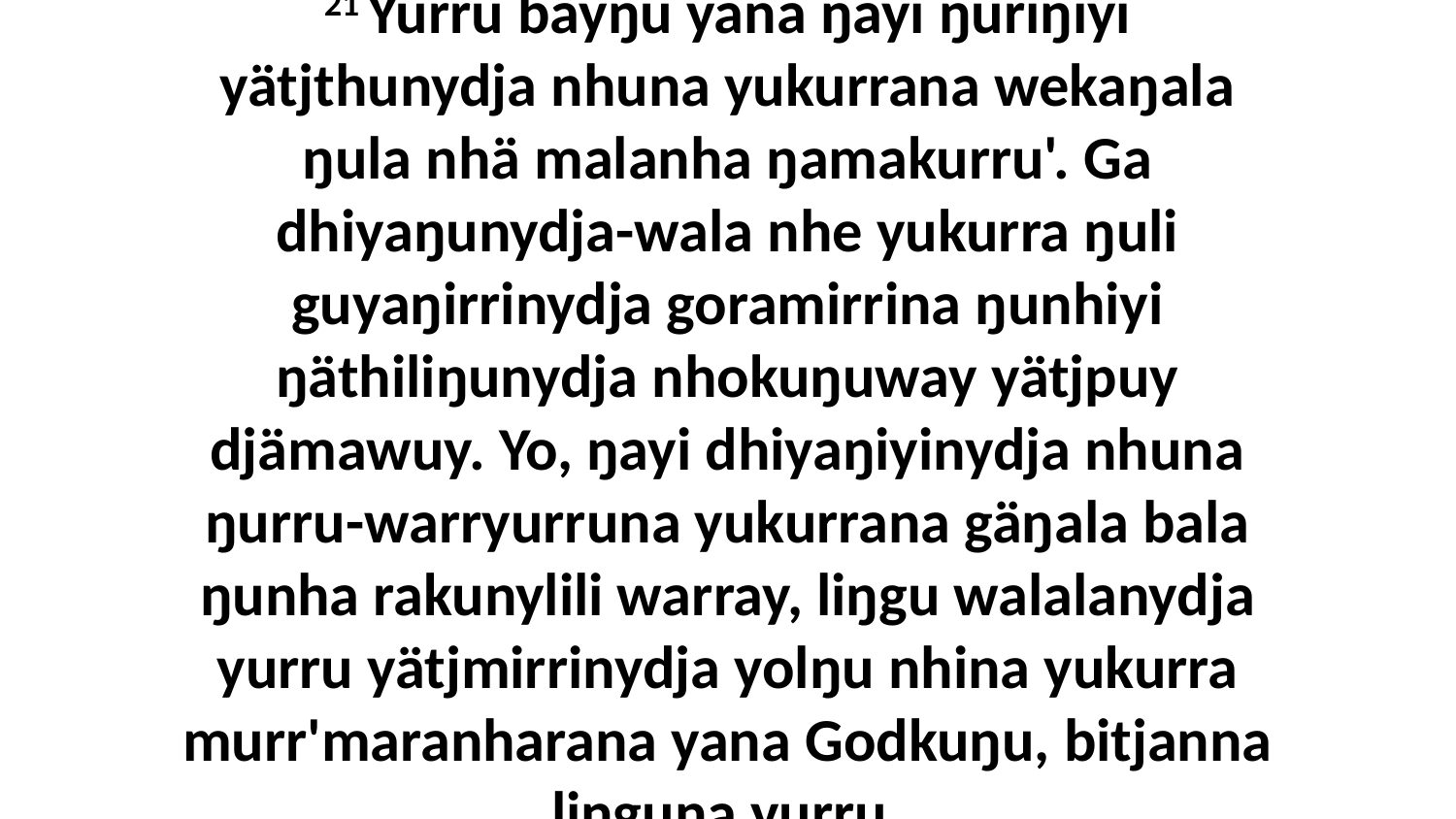

21 Yurru bäyŋu yana ŋayi ŋuriŋiyi yätjthunydja nhuna yukurrana wekaŋala ŋula nhä malanha ŋamakurru'. Ga dhiyaŋunydja-wala nhe yukurra ŋuli guyaŋirrinydja goramirrina ŋunhiyi ŋäthiliŋunydja nhokuŋuway yätjpuy djämawuy. Yo, ŋayi dhiyaŋiyinydja nhuna ŋurru-warryurruna yukurrana gäŋala bala ŋunha rakunylili warray, liŋgu walalanydja yurru yätjmirrinydja yolŋu nhina yukurra murr'maranharana yana Godkuŋu, bitjanna liŋguna yurru.